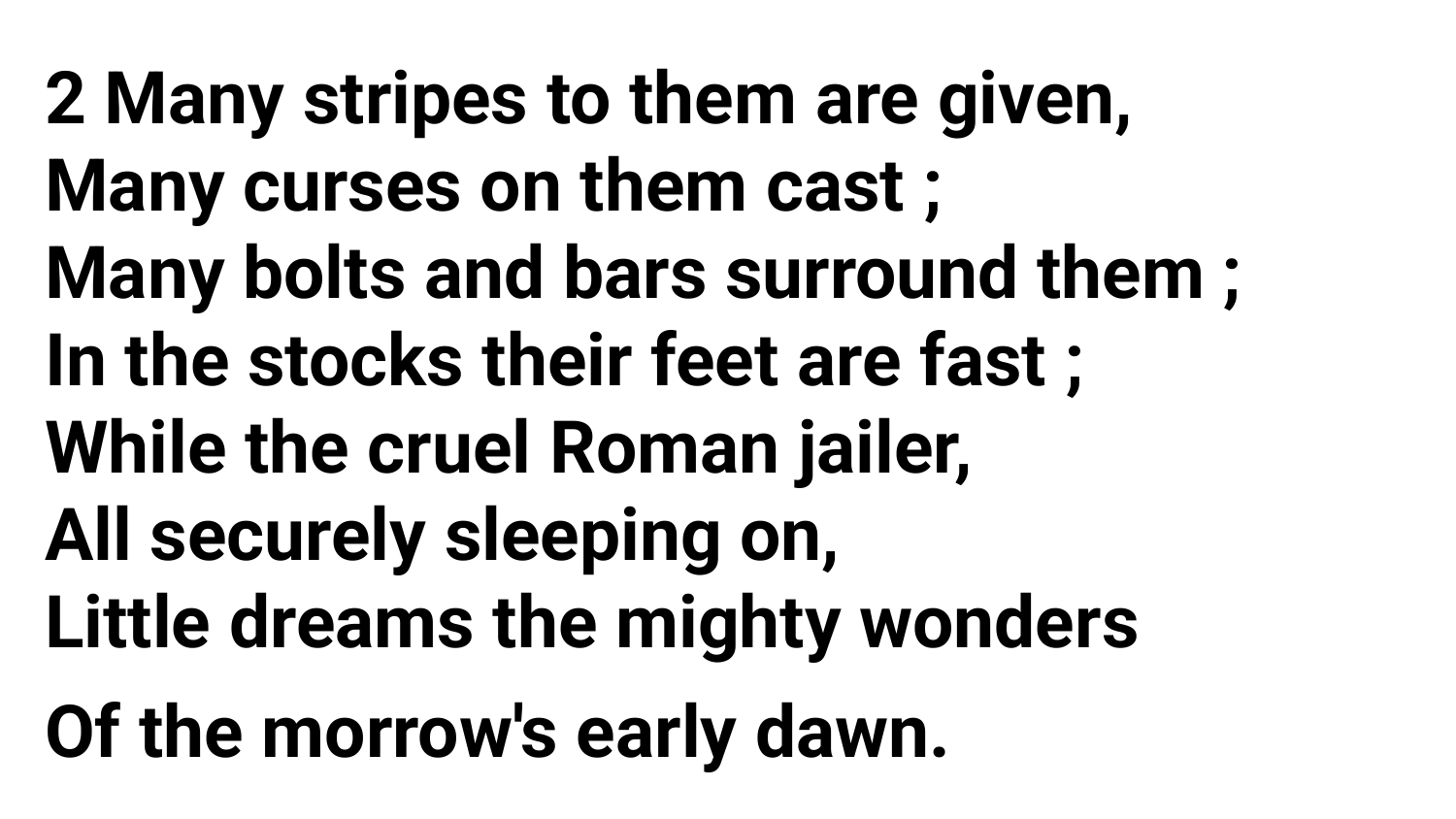

2 Many stripes to them are given,
Many curses on them cast ;
Many bolts and bars surround them ;
In the stocks their feet are fast ;
While the cruel Roman jailer,
All securely sleeping on,
Little dreams the mighty wonders
Of the morrow's early dawn.